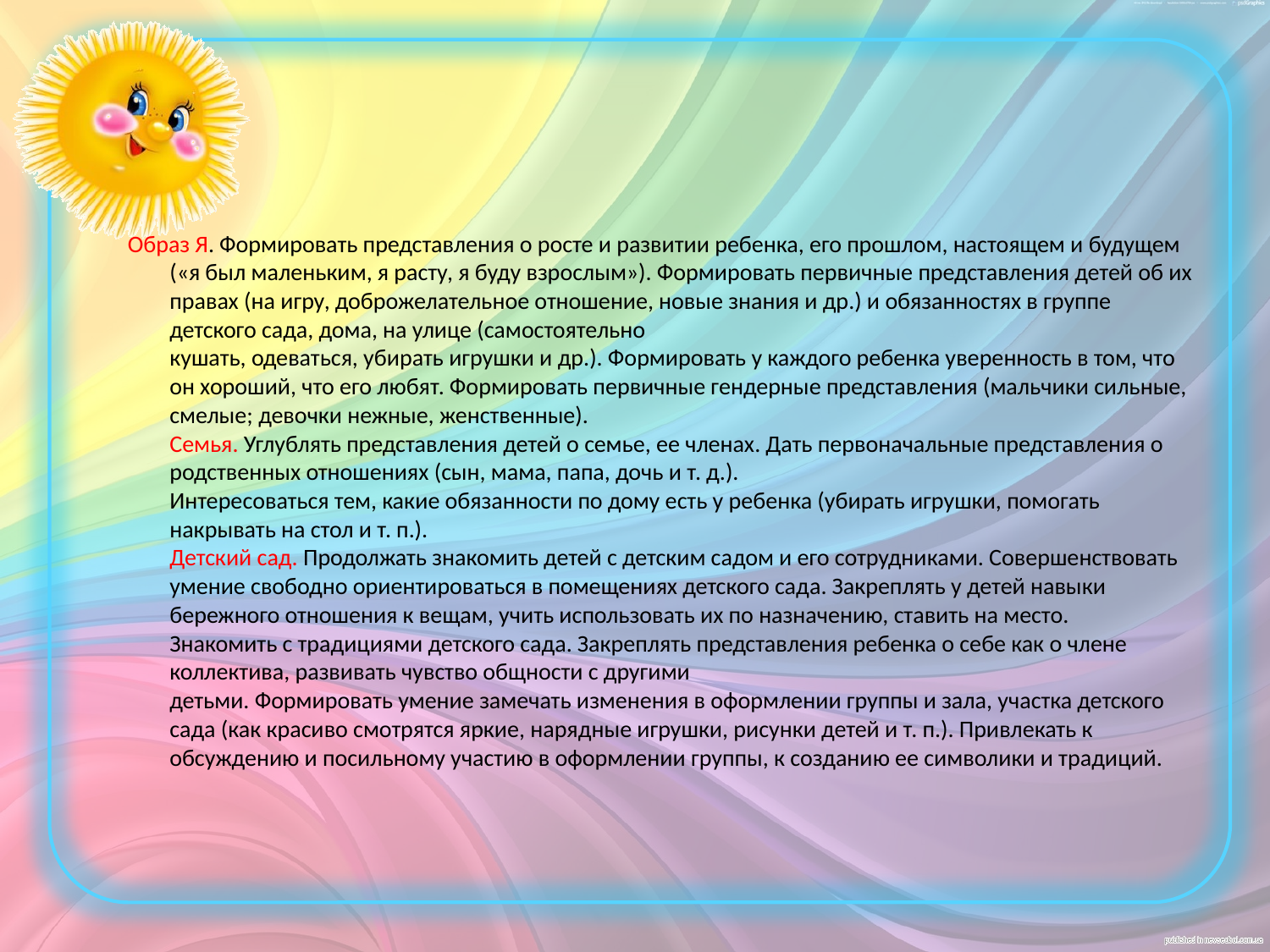

Образ Я. Формировать представления о росте и развитии ребенка, его прошлом, настоящем и будущем («я был маленьким, я расту, я буду взрослым»). Формировать первичные представления детей об их правах (на игру, доброжелательное отношение, новые знания и др.) и обязанностях в группе детского сада, дома, на улице (самостоятельно
кушать, одеваться, убирать игрушки и др.). Формировать у каждого ребенка уверенность в том, что он хороший, что его любят. Формировать первичные гендерные представления (мальчики сильные, смелые; девочки нежные, женственные).
Семья. Углублять представления детей о семье, ее членах. Дать первоначальные представления о родственных отношениях (сын, мама, папа, дочь и т. д.).
Интересоваться тем, какие обязанности по дому есть у ребенка (убирать игрушки, помогать накрывать на стол и т. п.).
Детский сад. Продолжать знакомить детей с детским садом и его сотрудниками. Совершенствовать умение свободно ориентироваться в помещениях детского сада. Закреплять у детей навыки бережного отношения к вещам, учить использовать их по назначению, ставить на место.
Знакомить с традициями детского сада. Закреплять представления ребенка о себе как о члене коллектива, развивать чувство общности с другими
детьми. Формировать умение замечать изменения в оформлении группы и зала, участка детского сада (как красиво смотрятся яркие, нарядные игрушки, рисунки детей и т. п.). Привлекать к обсуждению и посильному участию в оформлении группы, к созданию ее символики и традиций.